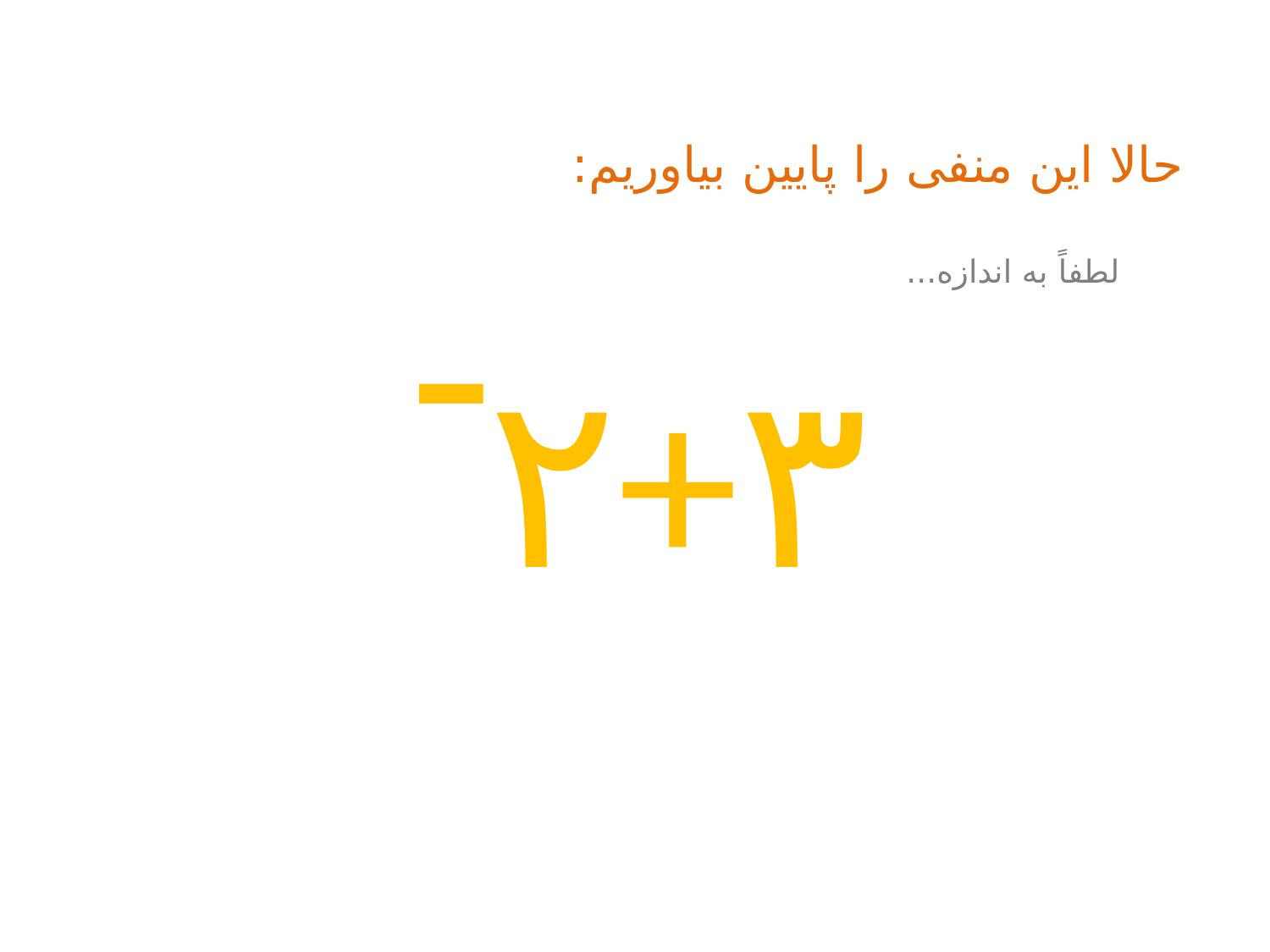

حالا این منفی را پایین بیاوریم:
-
لطفاً به اندازه...
۲+۳